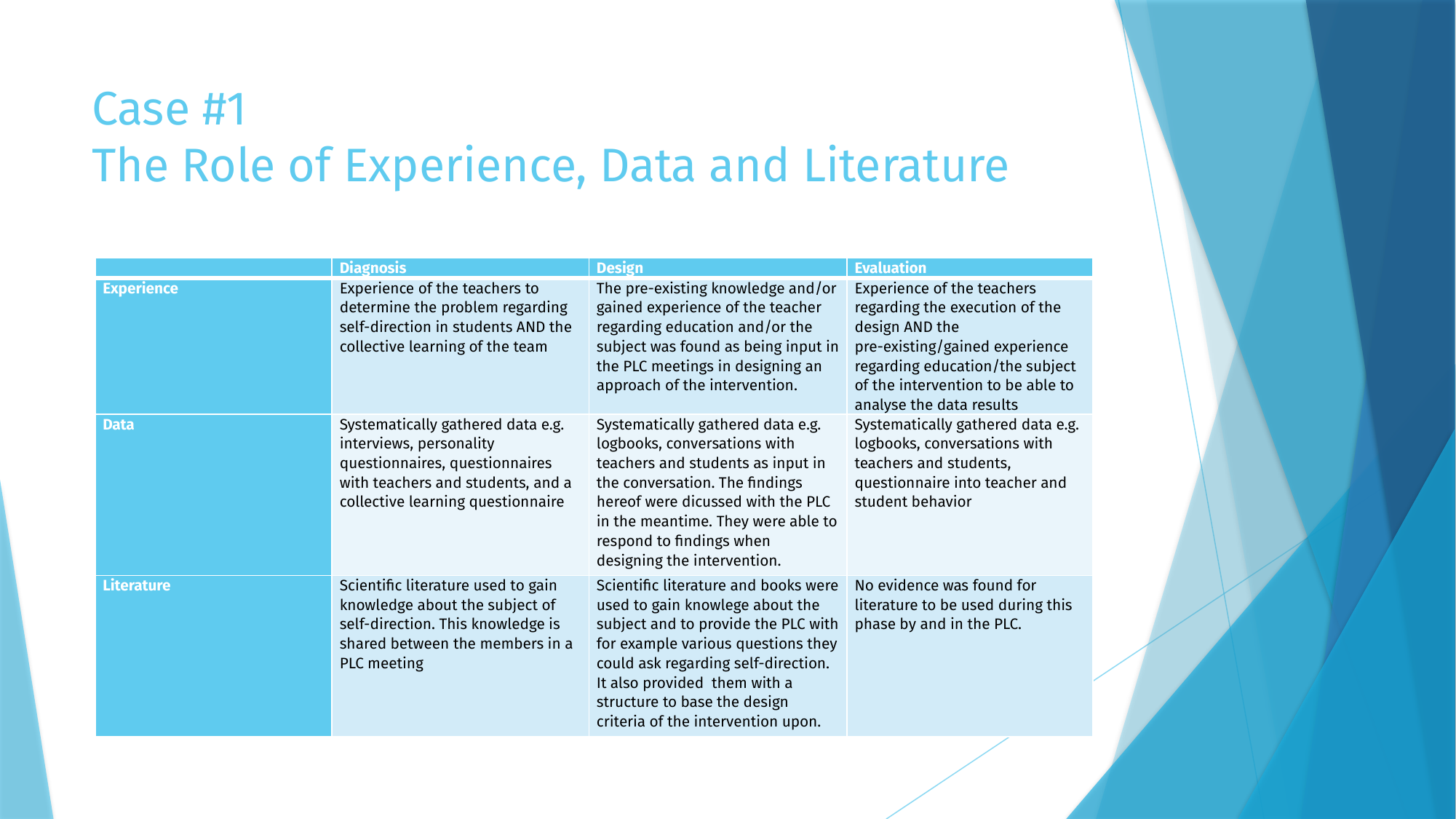

# Case #1 The Role of Experience, Data and Literature
|  | Diagnosis | Design | Evaluation |
| --- | --- | --- | --- |
| Experience | Experience of the teachers to determine the problem regarding self-direction in students AND the collective learning of the team | The pre-existing knowledge and/or gained experience of the teacher regarding education and/or the subject was found as being input in the PLC meetings in designing an approach of the intervention. | Experience of the teachers regarding the execution of the design AND the pre-existing/gained experience regarding education/the subject of the intervention to be able to analyse the data results |
| Data | Systematically gathered data e.g. interviews, personality questionnaires, questionnaires with teachers and students, and a collective learning questionnaire | Systematically gathered data e.g. logbooks, conversations with teachers and students as input in the conversation. The findings hereof were dicussed with the PLC in the meantime. They were able to respond to findings when designing the intervention. | Systematically gathered data e.g. logbooks, conversations with teachers and students, questionnaire into teacher and student behavior |
| Literature | Scientific literature used to gain knowledge about the subject of self-direction. This knowledge is shared between the members in a PLC meeting | Scientific literature and books were used to gain knowlege about the subject and to provide the PLC with for example various questions they could ask regarding self-direction. It also provided them with a structure to base the design criteria of the intervention upon. | No evidence was found for literature to be used during this phase by and in the PLC. |